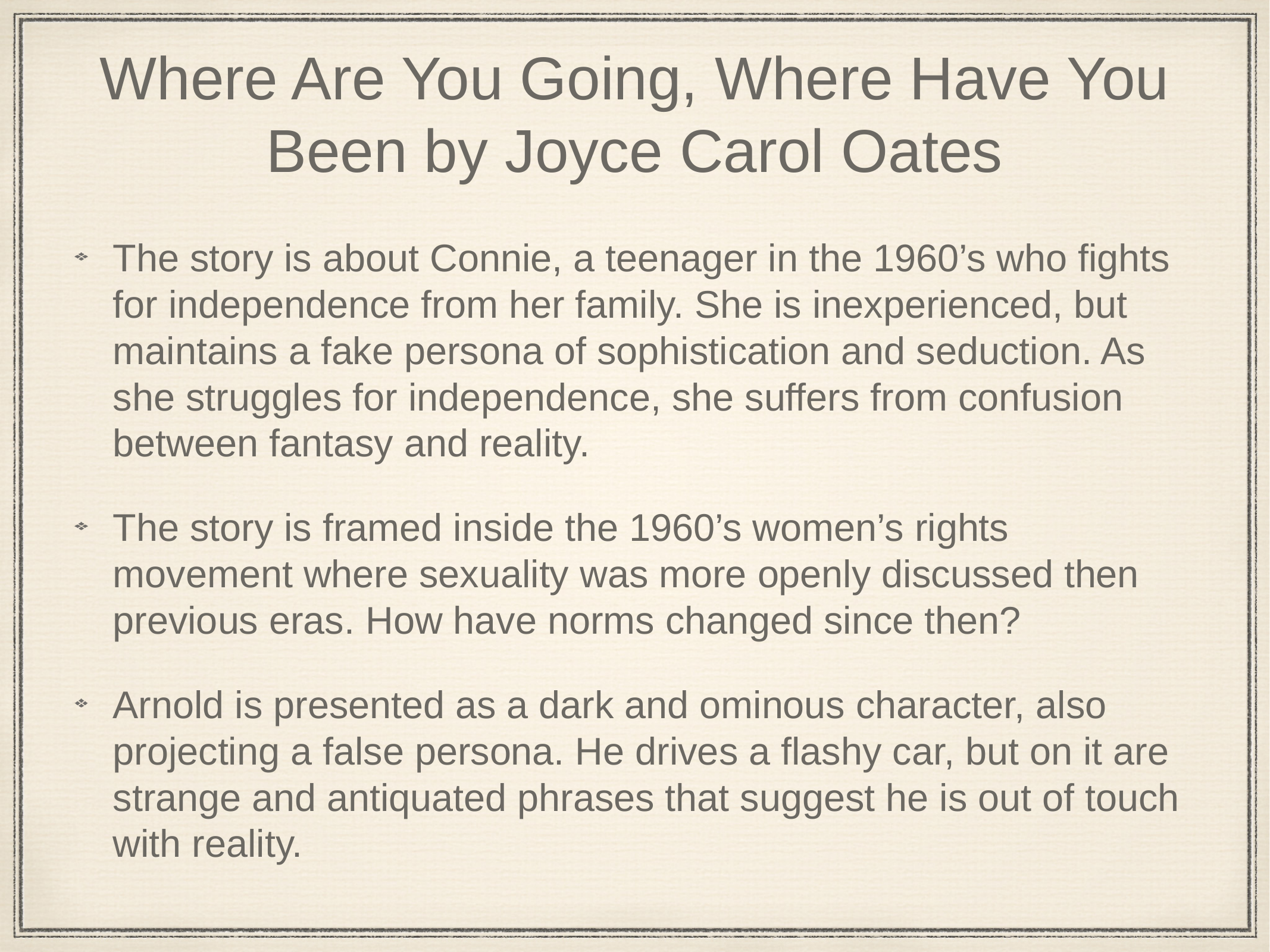

# Where Are You Going, Where Have You Been by Joyce Carol Oates
The story is about Connie, a teenager in the 1960’s who fights for independence from her family. She is inexperienced, but maintains a fake persona of sophistication and seduction. As she struggles for independence, she suffers from confusion between fantasy and reality.
The story is framed inside the 1960’s women’s rights movement where sexuality was more openly discussed then previous eras. How have norms changed since then?
Arnold is presented as a dark and ominous character, also projecting a false persona. He drives a flashy car, but on it are strange and antiquated phrases that suggest he is out of touch with reality.